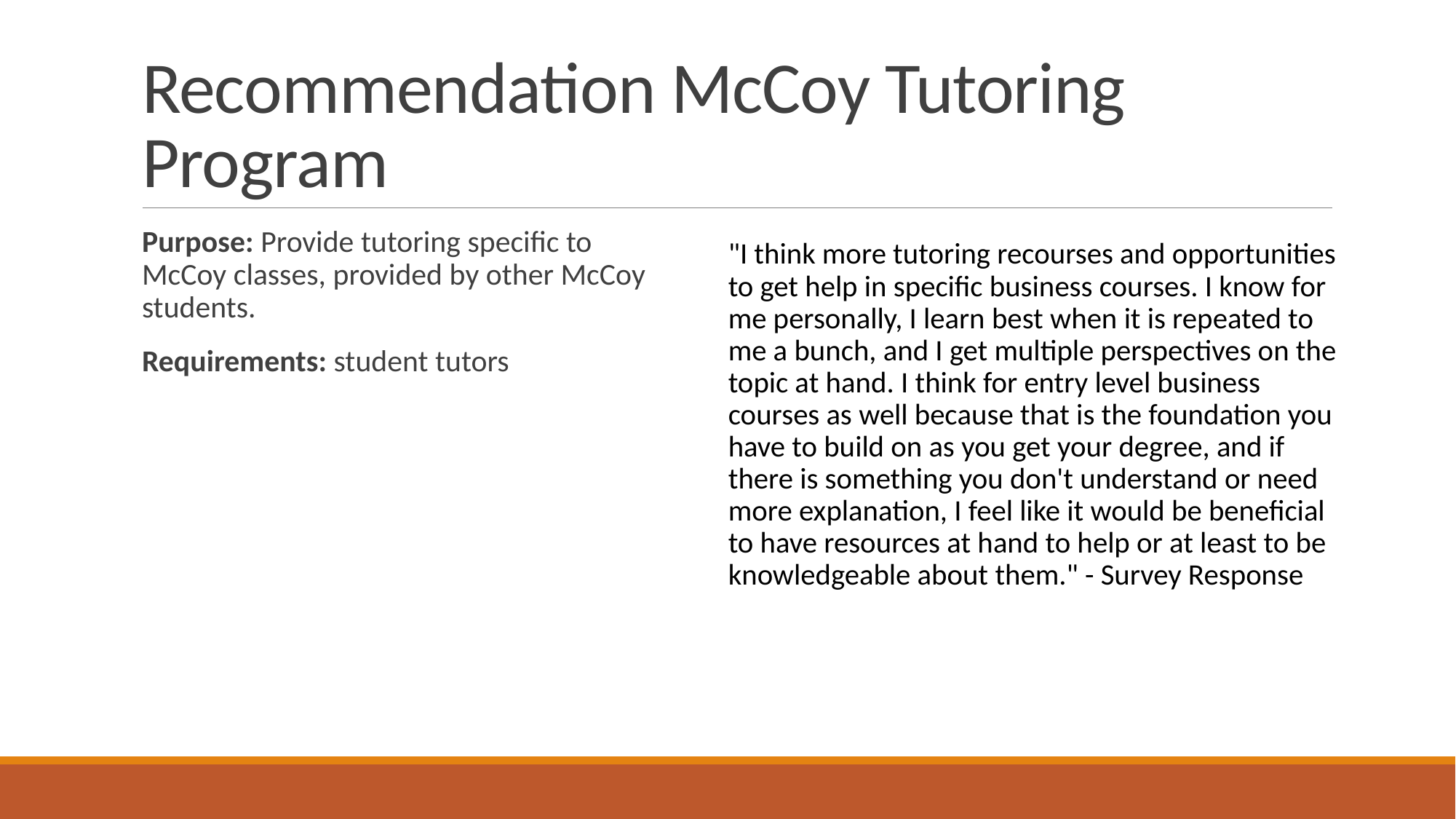

# Recommendation McCoy Tutoring Program
Purpose: Provide tutoring specific to McCoy classes, provided by other McCoy students.
Requirements: student tutors

"I think more tutoring recourses and opportunities to get help in specific business courses. I know for me personally, I learn best when it is repeated to me a bunch, and I get multiple perspectives on the topic at hand. I think for entry level business courses as well because that is the foundation you have to build on as you get your degree, and if there is something you don't understand or need more explanation, I feel like it would be beneficial to have resources at hand to help or at least to be knowledgeable about them." - Survey Response